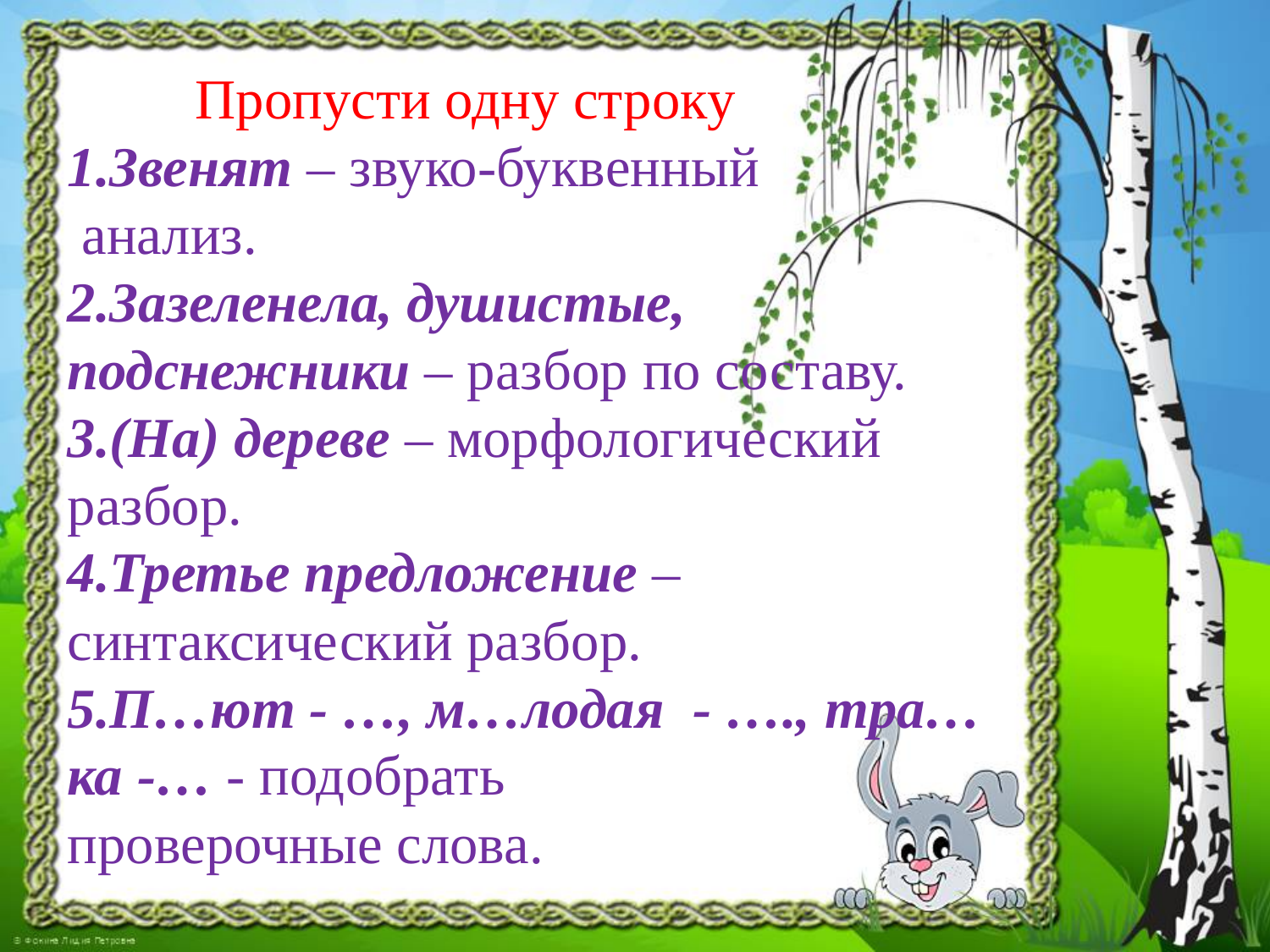

Пропусти одну строку
1.Звенят – звуко-буквенный
 анализ.
2.Зазеленела, душистые, подснежники – разбор по составу.
3.(На) дереве – морфологический разбор.
4.Третье предложение – синтаксический разбор.
5.П…ют - …, м…лодая  - …., тра…ка -… - подобрать
проверочные слова.